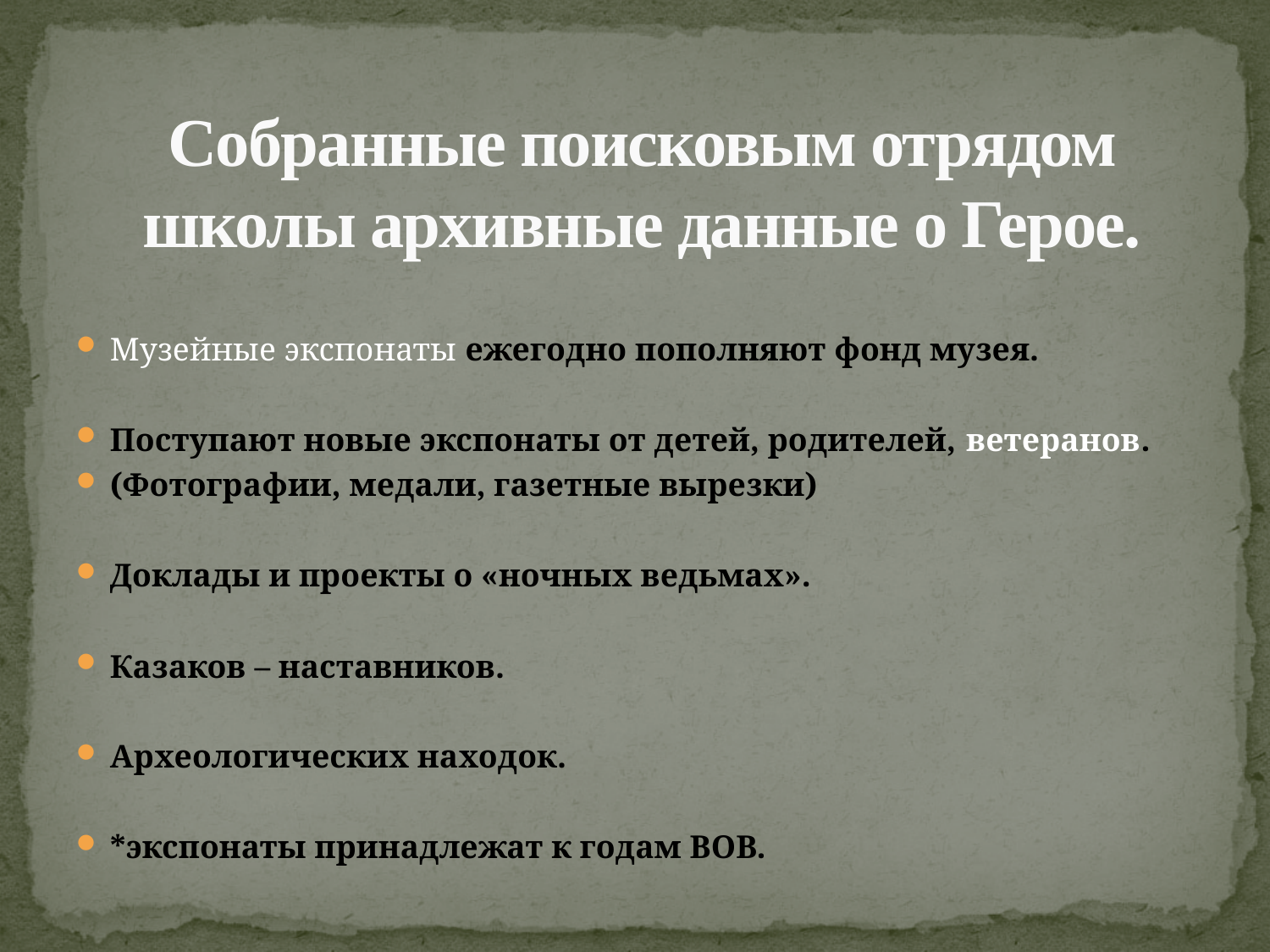

# Собранные поисковым отрядом школы архивные данные о Герое.

Музейные экспонаты ежегодно пополняют фонд музея.

Поступают новые экспонаты от детей, родителей, ветеранов.
(Фотографии, медали, газетные вырезки)

Доклады и проекты о «ночных ведьмах».

Казаков – наставников.

Археологических находок.

*экспонаты принадлежат к годам ВОВ.